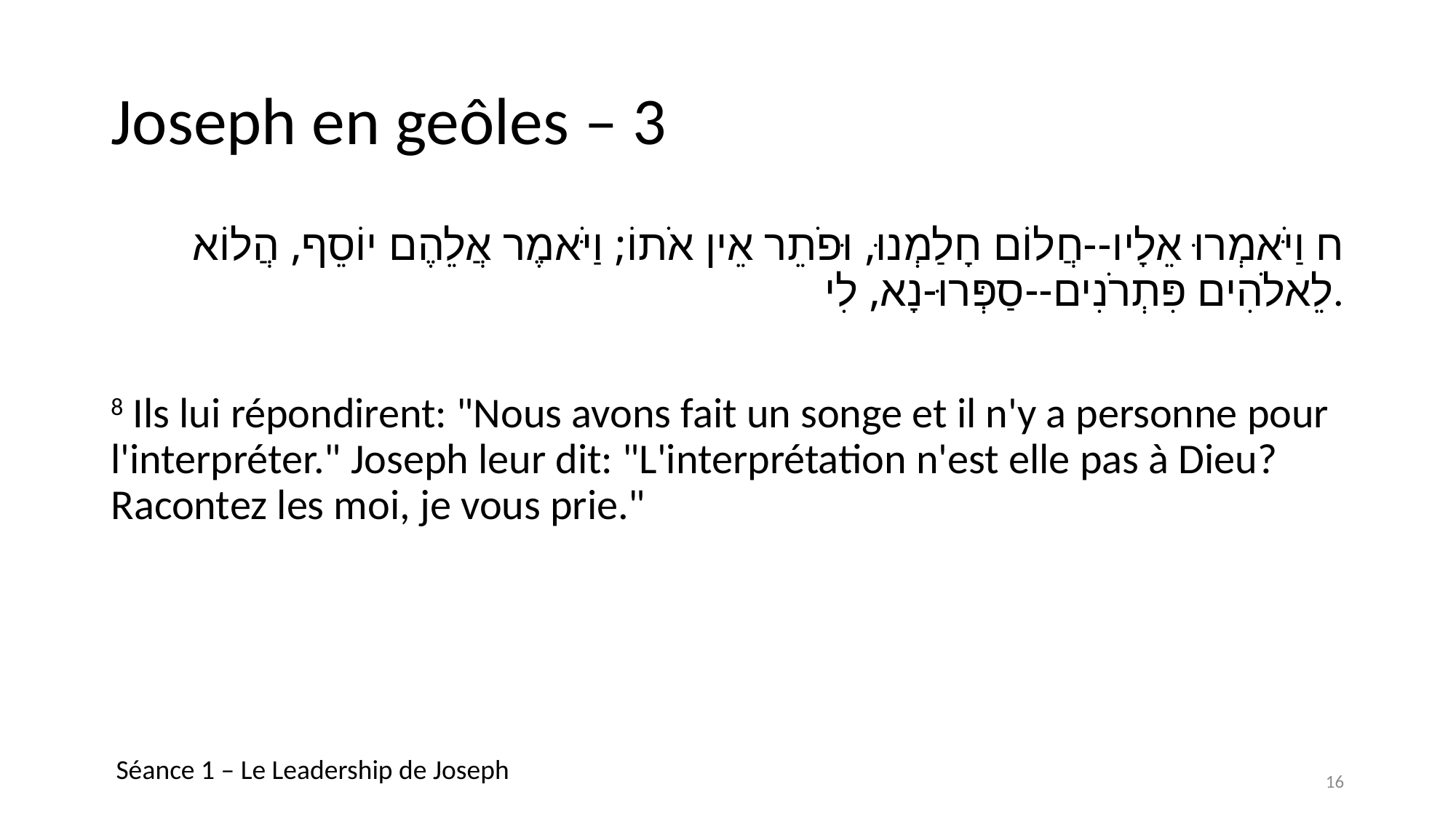

# Joseph en geôles – 3
 ח וַיֹּאמְרוּ אֵלָיו--חֲלוֹם חָלַמְנוּ, וּפֹתֵר אֵין אֹתוֹ; וַיֹּאמֶר אֲלֵהֶם יוֹסֵף, הֲלוֹא לֵאלֹהִים פִּתְרֹנִים--סַפְּרוּ-נָא, לִי.

8 Ils lui répondirent: "Nous avons fait un songe et il n'y a personne pour l'interpréter." Joseph leur dit: "L'interprétation n'est elle pas à Dieu? Racontez les moi, je vous prie."
Séance 1 – Le Leadership de Joseph
16